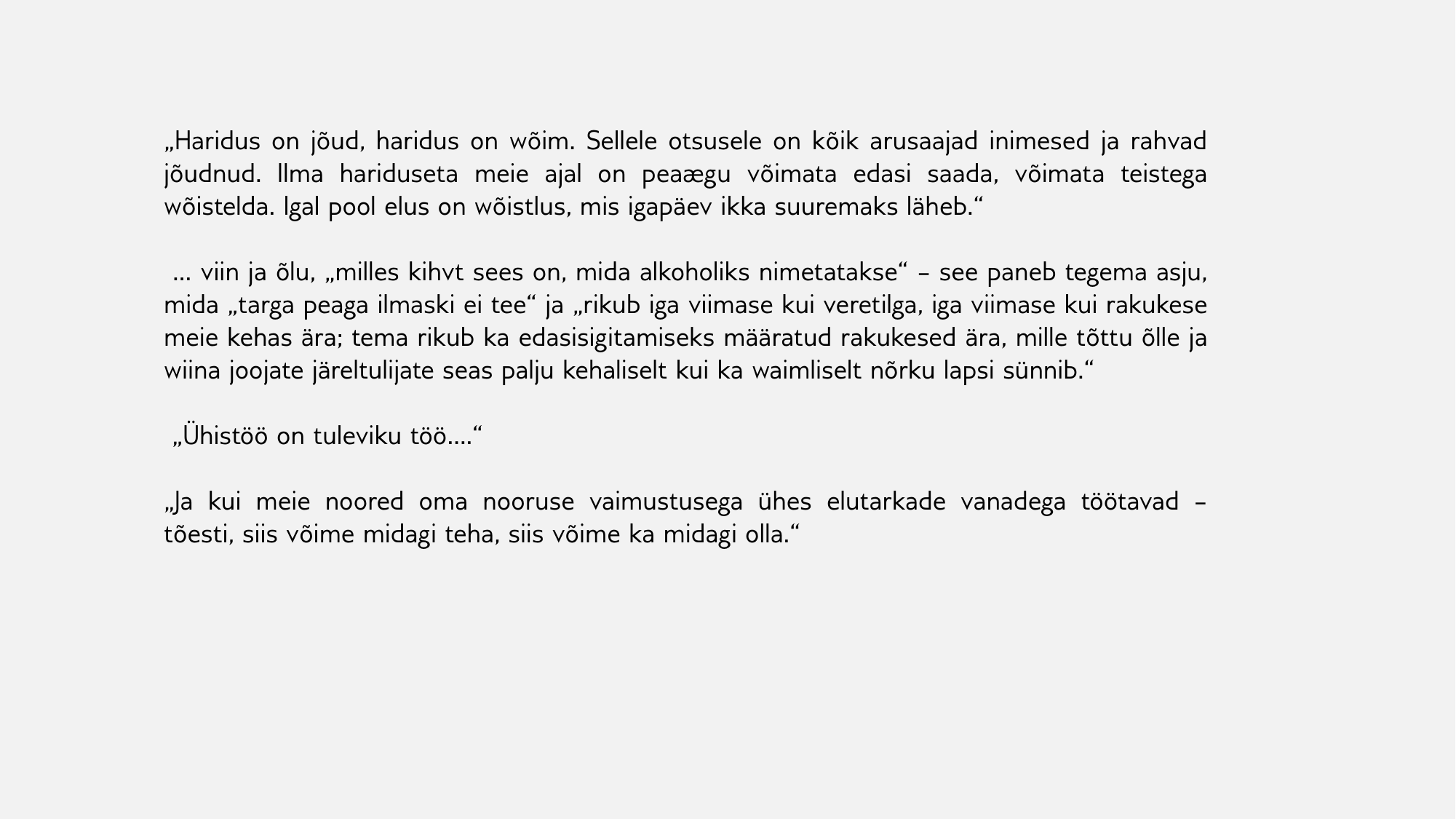

„Haridus on jõud, haridus on wõim. Sellele otsusele on kõik arusaajad inimesed ja rahvad jõudnud. Ilma hariduseta meie ajal on peaaegu võimata edasi saada, võimata teistega wõistelda. Igal pool elus on wõistlus, mis igapäev ikka suuremaks läheb.“

 … viin ja õlu, „milles kihvt sees on, mida alkoholiks nimetatakse“ – see paneb tegema asju, mida „targa peaga ilmaski ei tee“ ja „rikub iga viimase kui veretilga, iga viimase kui rakukese meie kehas ära; tema rikub ka edasisigitamiseks määratud rakukesed ära, mille tõttu õlle ja wiina joojate järeltulijate seas palju kehaliselt kui ka waimliselt nõrku lapsi sünnib.“

 „Ühistöö on tuleviku töö….“

„Ja kui meie noored oma nooruse vaimustusega ühes elutarkade vanadega töötavad – tõesti, siis võime midagi teha, siis võime ka midagi olla.“